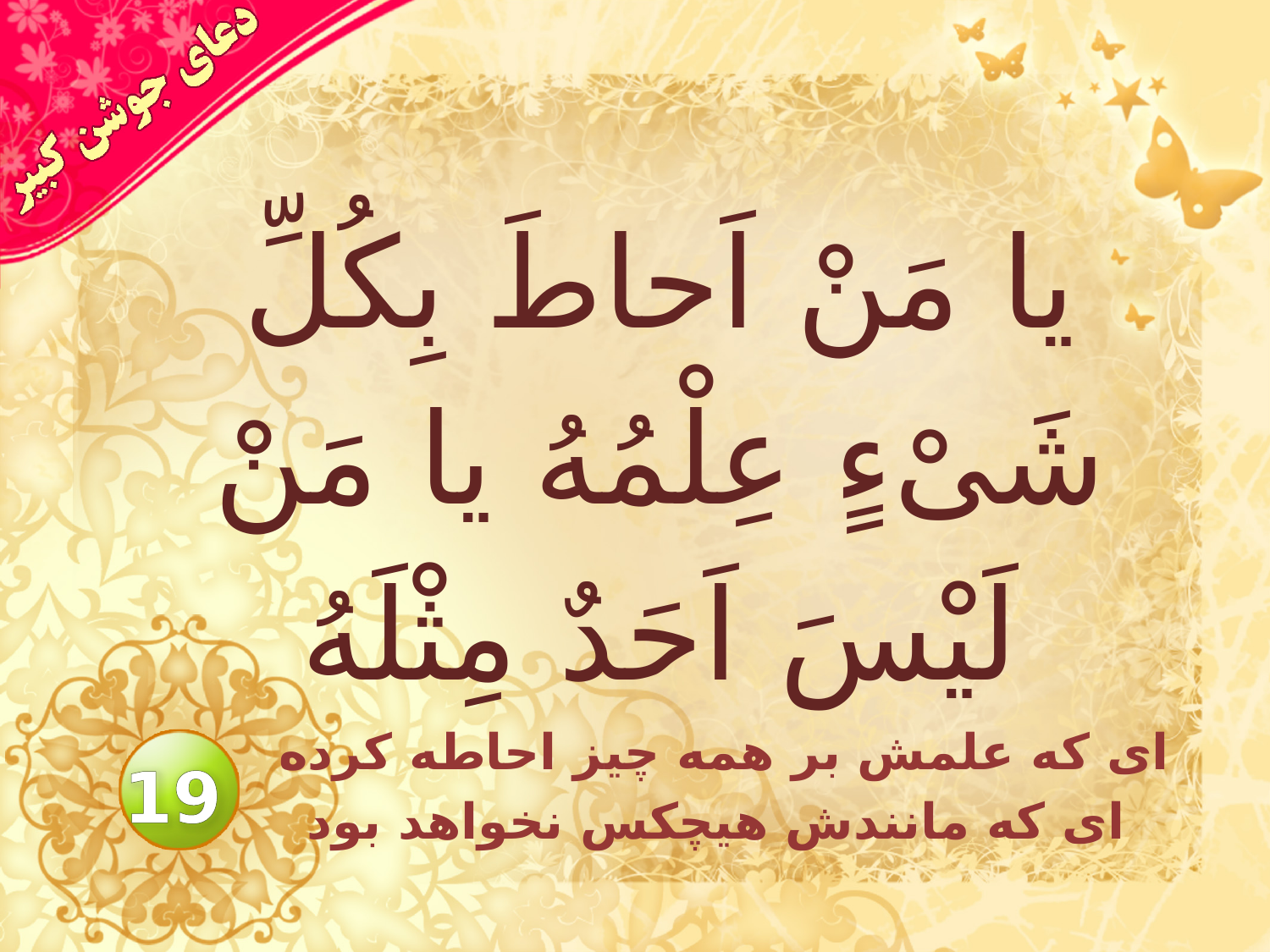

# يا مَنْ اَحاطَ بِكُلِّ شَىْءٍ عِلْمُهُ يا مَنْ لَيْسَ اَحَدٌ مِثْلَهُ
اى كه علمش بر همه چيز احاطه كرده
 اى كه مانندش هيچكس نخواهد بود
19